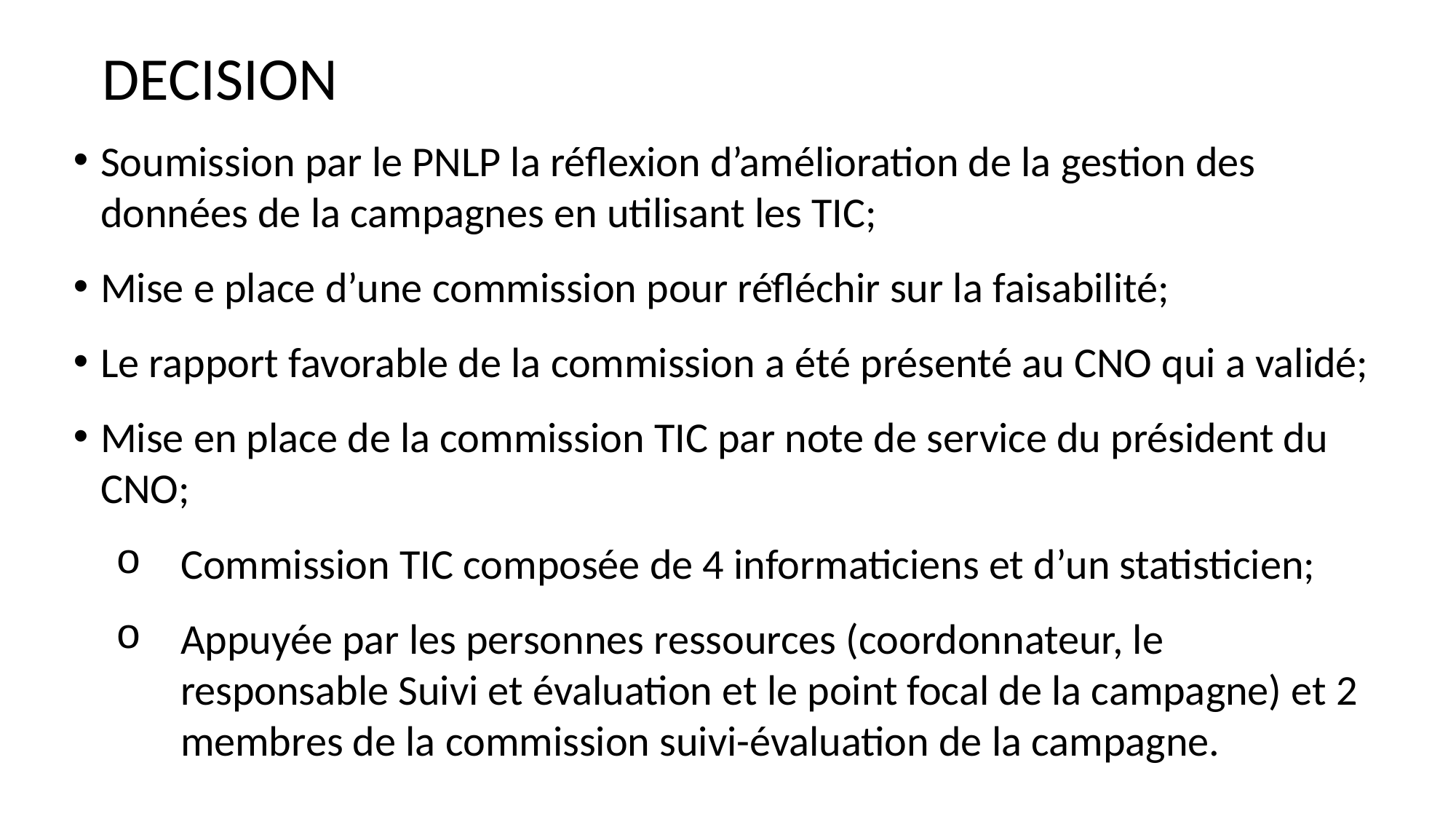

# DECISION
Soumission par le PNLP la réflexion d’amélioration de la gestion des données de la campagnes en utilisant les TIC;
Mise e place d’une commission pour réfléchir sur la faisabilité;
Le rapport favorable de la commission a été présenté au CNO qui a validé;
Mise en place de la commission TIC par note de service du président du CNO;
Commission TIC composée de 4 informaticiens et d’un statisticien;
Appuyée par les personnes ressources (coordonnateur, le responsable Suivi et évaluation et le point focal de la campagne) et 2 membres de la commission suivi-évaluation de la campagne.

.